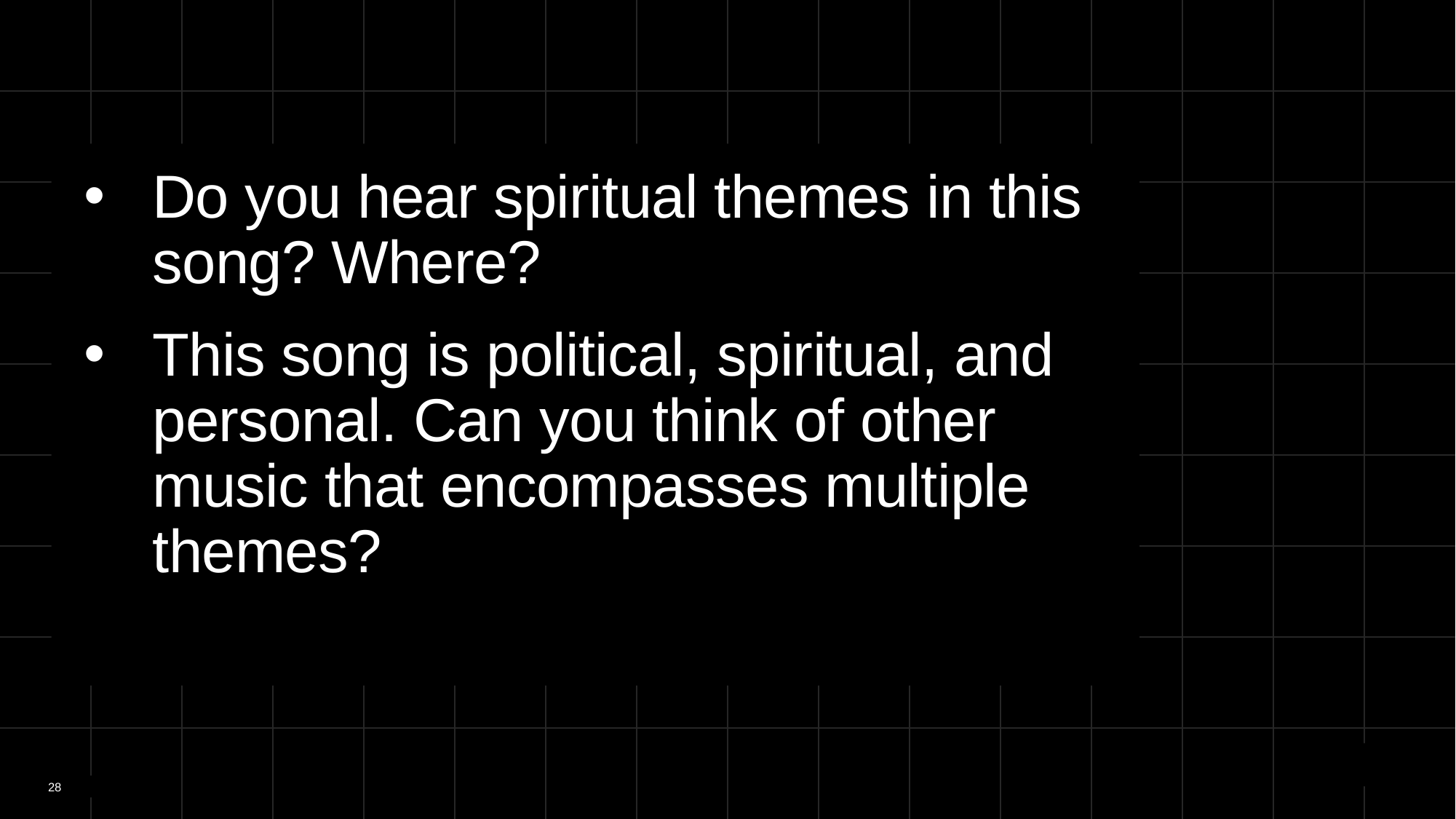

Do you hear spiritual themes in this song? Where?
This song is political, spiritual, and personal. Can you think of other music that encompasses multiple themes?

28